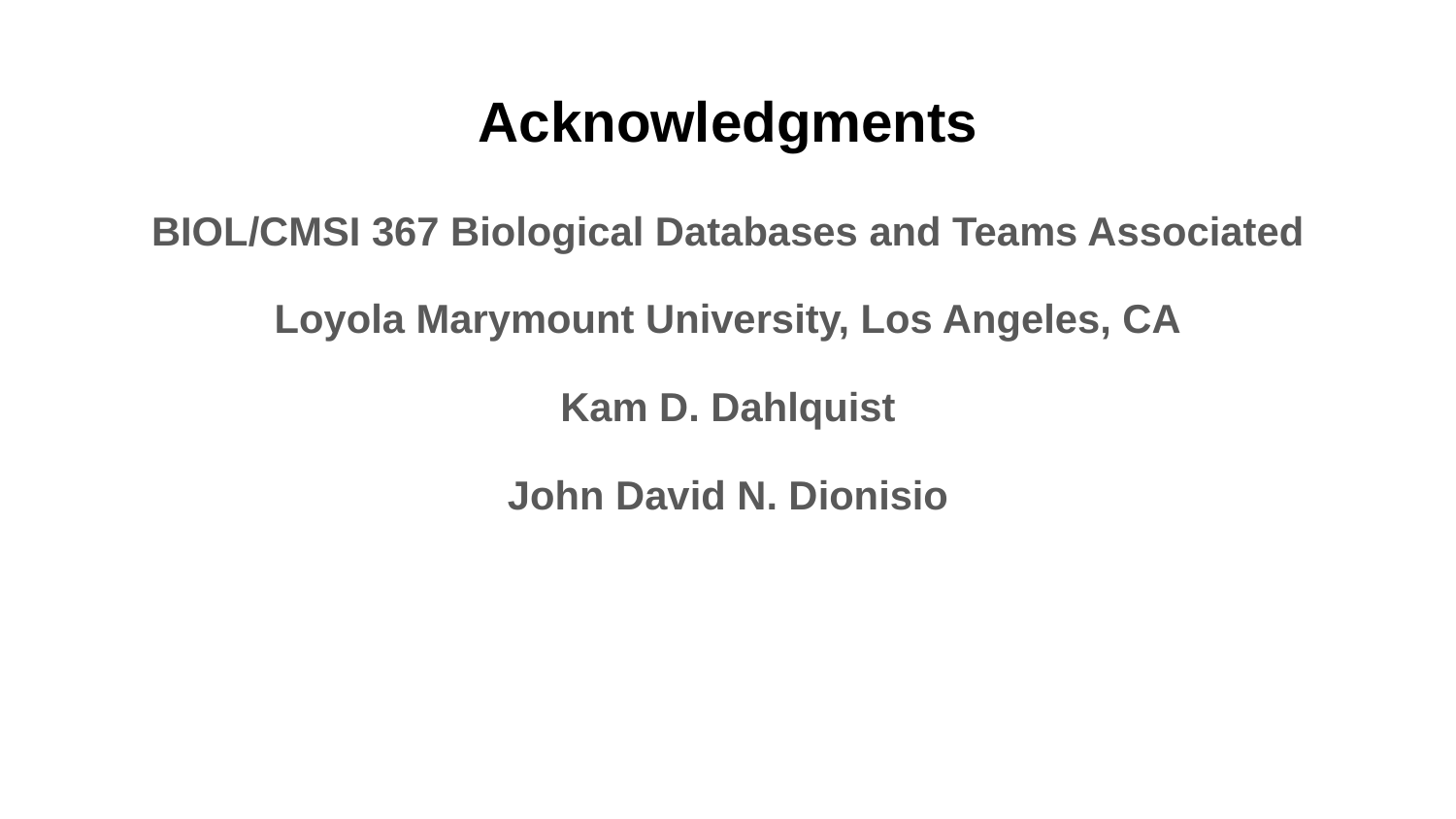

# Acknowledgments
BIOL/CMSI 367 Biological Databases and Teams Associated
Loyola Marymount University, Los Angeles, CA
Kam D. Dahlquist
John David N. Dionisio